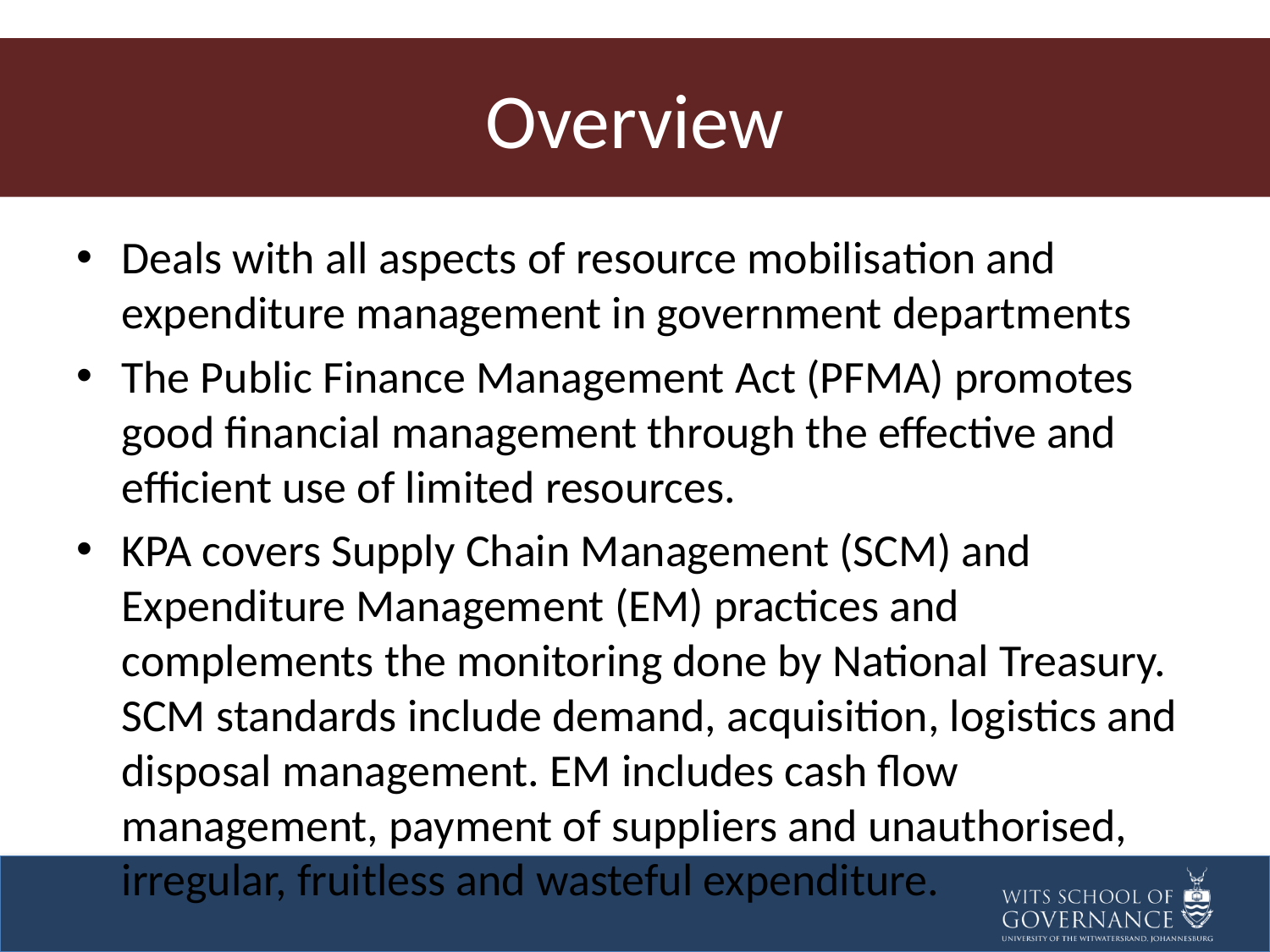

# Overview
Deals with all aspects of resource mobilisation and expenditure management in government departments
The Public Finance Management Act (PFMA) promotes good financial management through the effective and efficient use of limited resources.
KPA covers Supply Chain Management (SCM) and Expenditure Management (EM) practices and complements the monitoring done by National Treasury. SCM standards include demand, acquisition, logistics and disposal management. EM includes cash flow management, payment of suppliers and unauthorised, irregular, fruitless and wasteful expenditure.